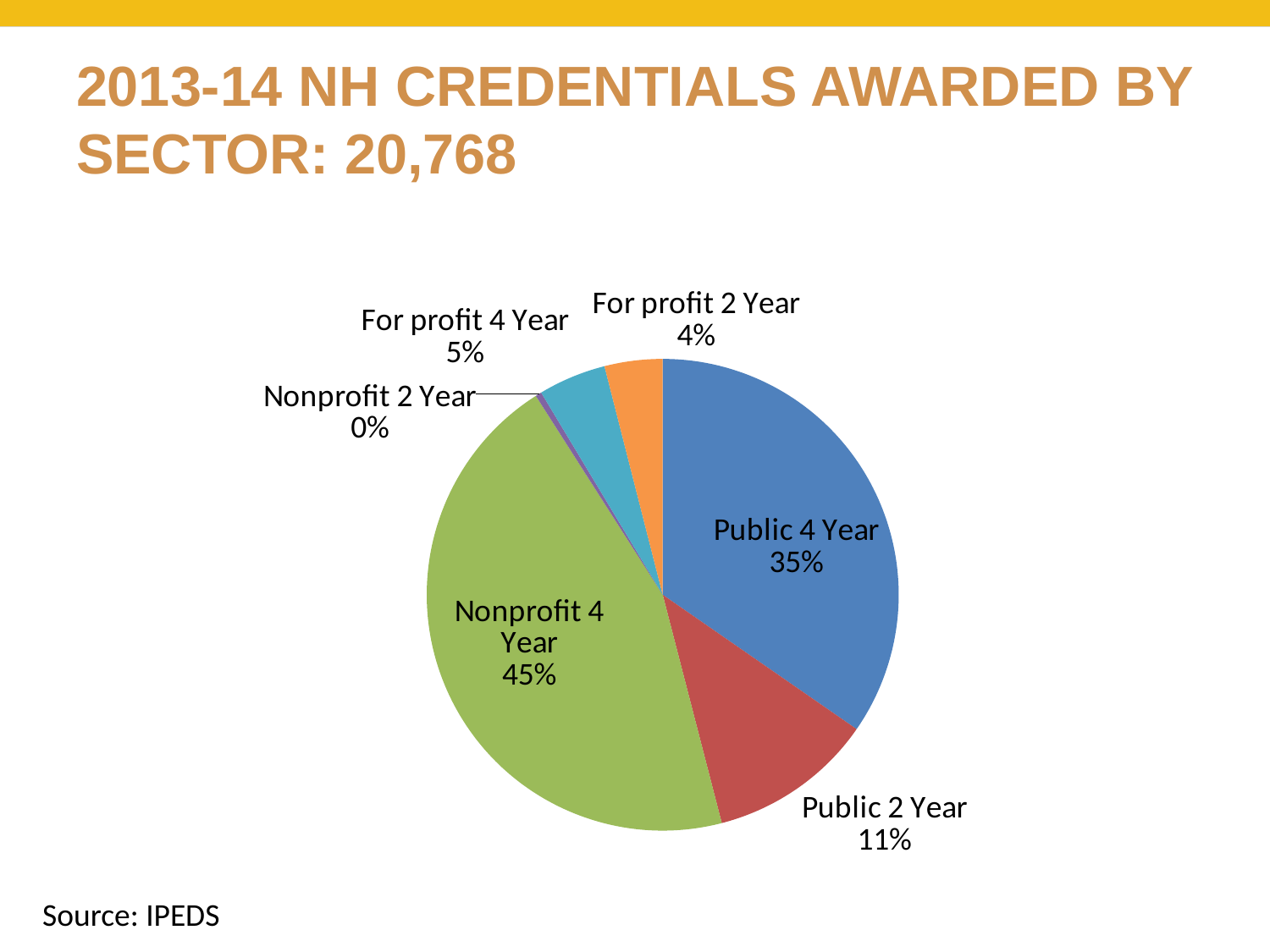

# 2013-14 NH Credentials Awarded by Sector: 20,768

### Chart

| Category | Column1 |
|---|---|
| Public 4 Year | 7196.0 |
| Public 2 Year | 2351.0 |
| Nonprofit 4 Year | 9345.0 |
| Nonprofit 2 Year | 87.0 |
| For profit 4 Year | 964.0 |
| For profit 2 Year | 825.0 |
Source: IPEDS